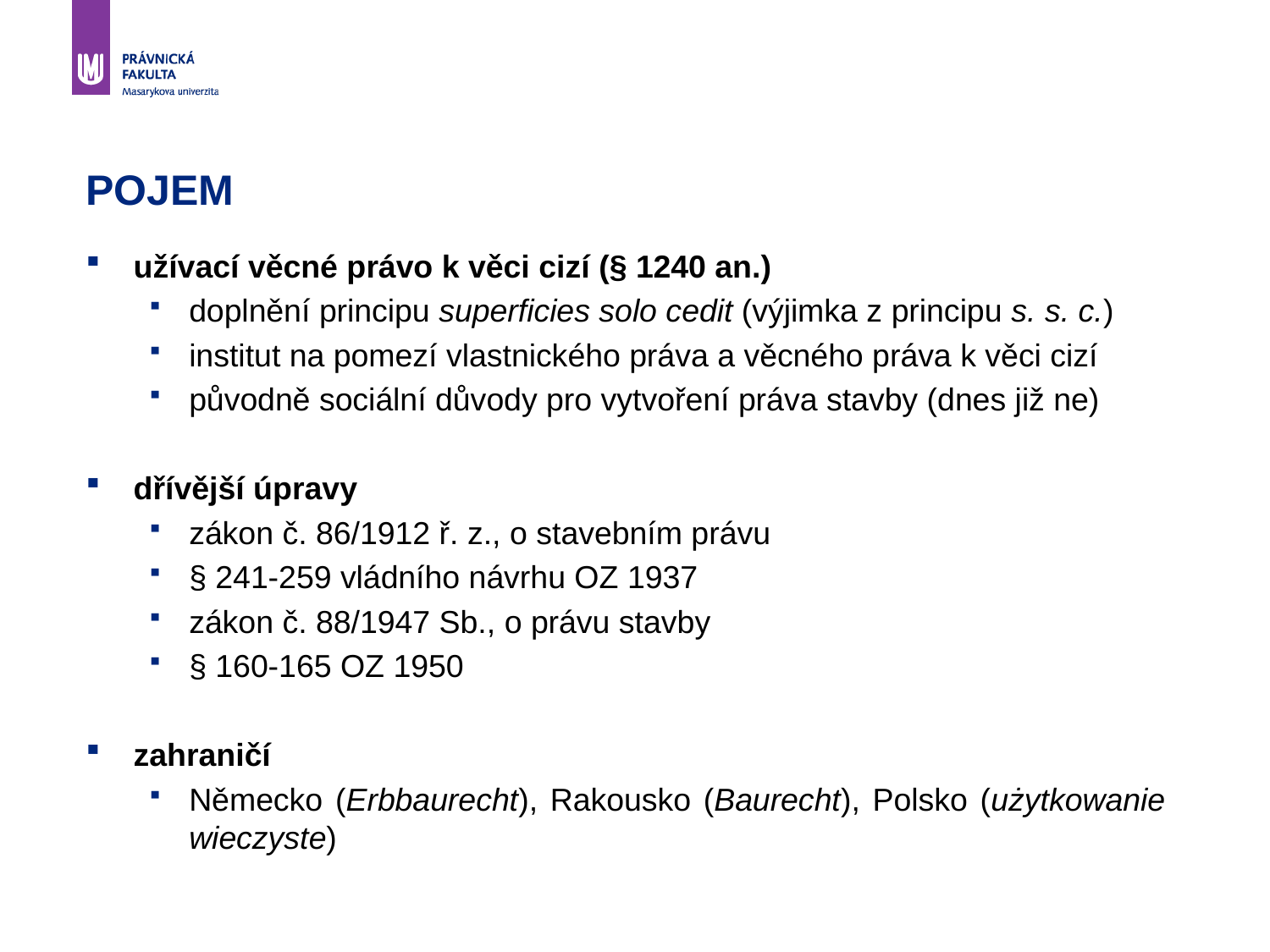

# POJEM
užívací věcné právo k věci cizí (§ 1240 an.)
doplnění principu superficies solo cedit (výjimka z principu s. s. c.)
institut na pomezí vlastnického práva a věcného práva k věci cizí
původně sociální důvody pro vytvoření práva stavby (dnes již ne)

dřívější úpravy
zákon č. 86/1912 ř. z., o stavebním právu
§ 241-259 vládního návrhu OZ 1937
zákon č. 88/1947 Sb., o právu stavby
§ 160-165 OZ 1950

zahraničí
Německo (Erbbaurecht), Rakousko (Baurecht), Polsko (użytkowanie wieczyste)